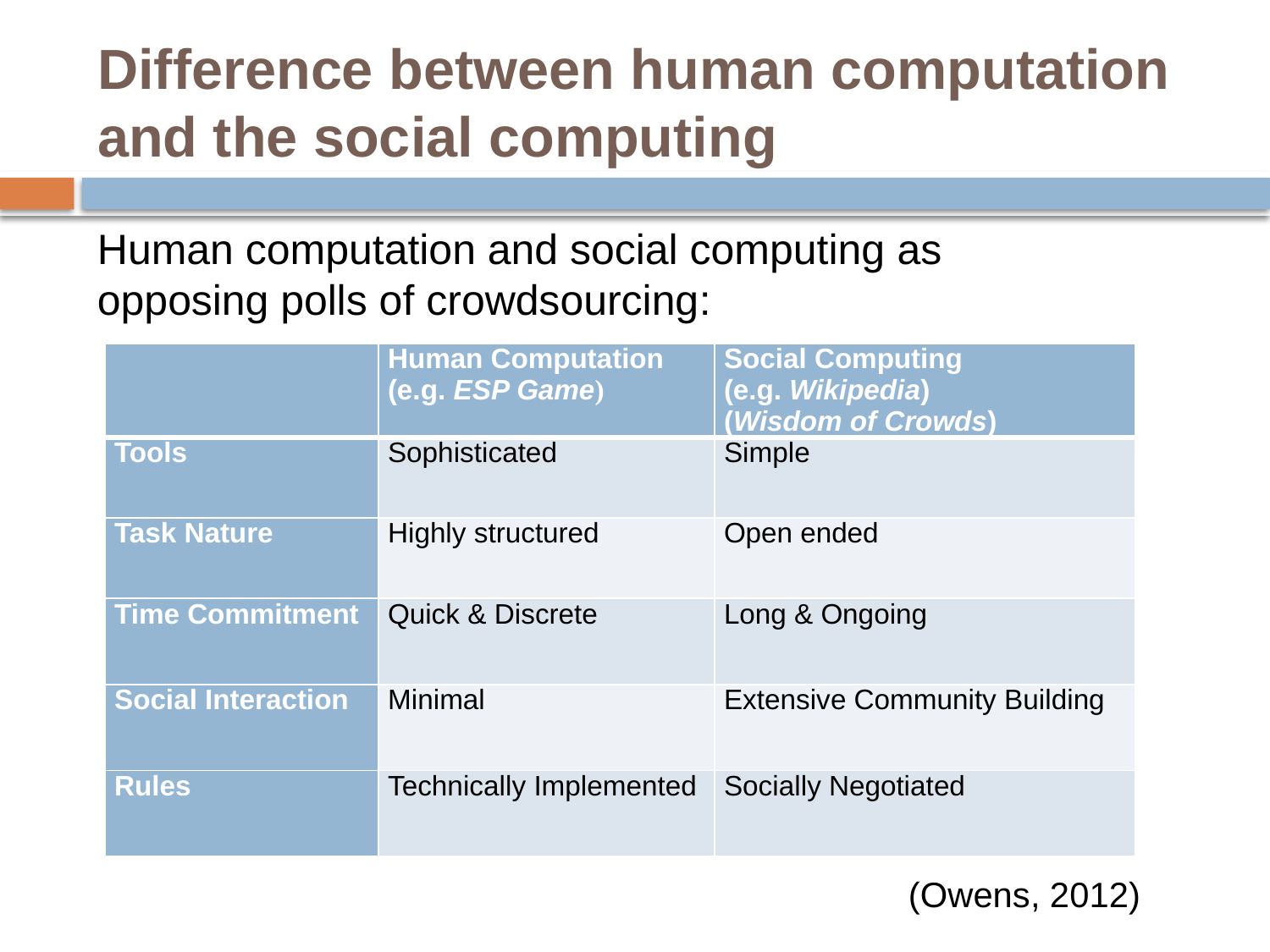

# Difference between human computation and the social computing
Human computation and social computing as opposing polls of crowdsourcing:
|  | Human Computation (e.g. ESP Game) | Social Computing (e.g. Wikipedia) (Wisdom of Crowds) |
| --- | --- | --- |
| Tools | Sophisticated | Simple |
| Task Nature | Highly structured | Open ended |
| Time Commitment | Quick & Discrete | Long & Ongoing |
| Social Interaction | Minimal | Extensive Community Building |
| Rules | Technically Implemented | Socially Negotiated |
(Owens, 2012)